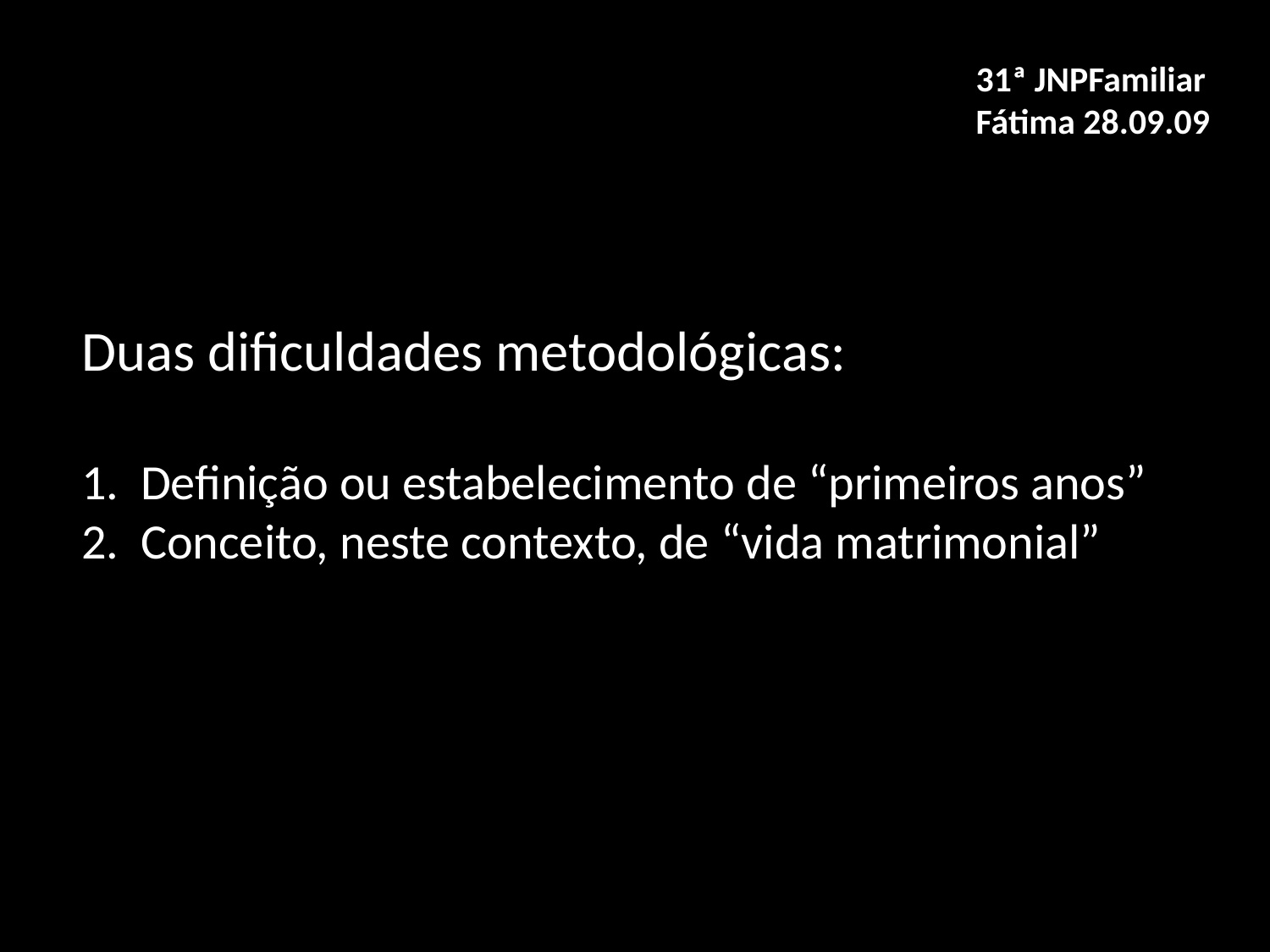

31ª JNPFamiliar
Fátima 28.09.09
Duas dificuldades metodológicas:

 Definição ou estabelecimento de “primeiros anos”
 Conceito, neste contexto, de “vida matrimonial”